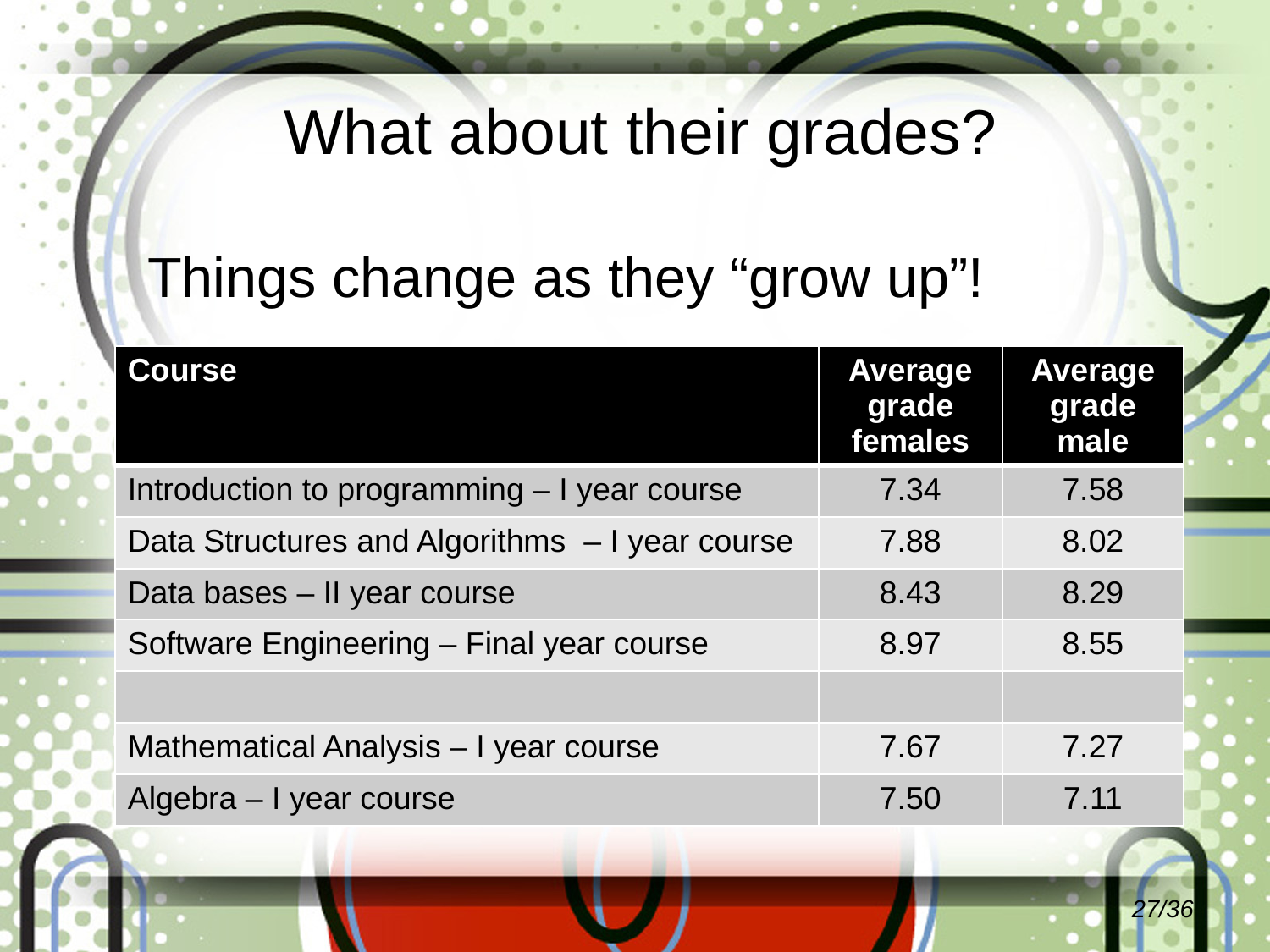

# What about their grades?
Things change as they “grow up”!
| Course | Average grade females | Average grade male |
| --- | --- | --- |
| Introduction to programming – I year course | 7.34 | 7.58 |
| Data Structures and Algorithms – I year course | 7.88 | 8.02 |
| Data bases – II year course | 8.43 | 8.29 |
| Software Engineering – Final year course | 8.97 | 8.55 |
|  |  |  |
| Mathematical Analysis – I year course | 7.67 | 7.27 |
| Algebra – I year course | 7.50 | 7.11 |
27/36